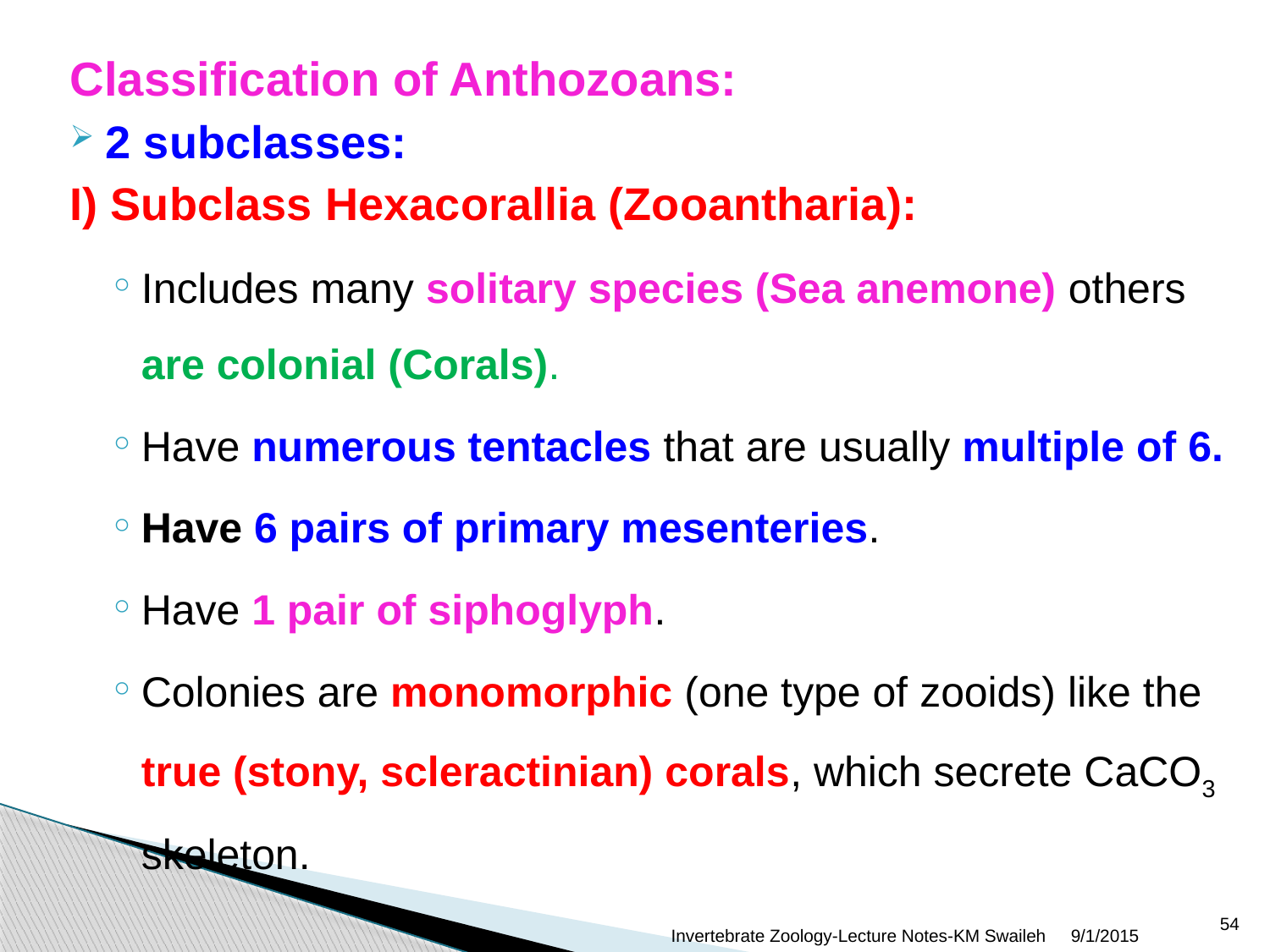

Classification of Anthozoans:
2 subclasses:
I) Subclass Hexacorallia (Zooantharia):
Includes many solitary species (Sea anemone) others are colonial (Corals).
Have numerous tentacles that are usually multiple of 6.
Have 6 pairs of primary mesenteries.
Have 1 pair of siphoglyph.
Colonies are monomorphic (one type of zooids) like the true (stony, scleractinian) corals, which secrete CaCO3 skeleton.

Invertebrate Zoology-Lecture Notes-KM Swaileh
54
9/1/2015